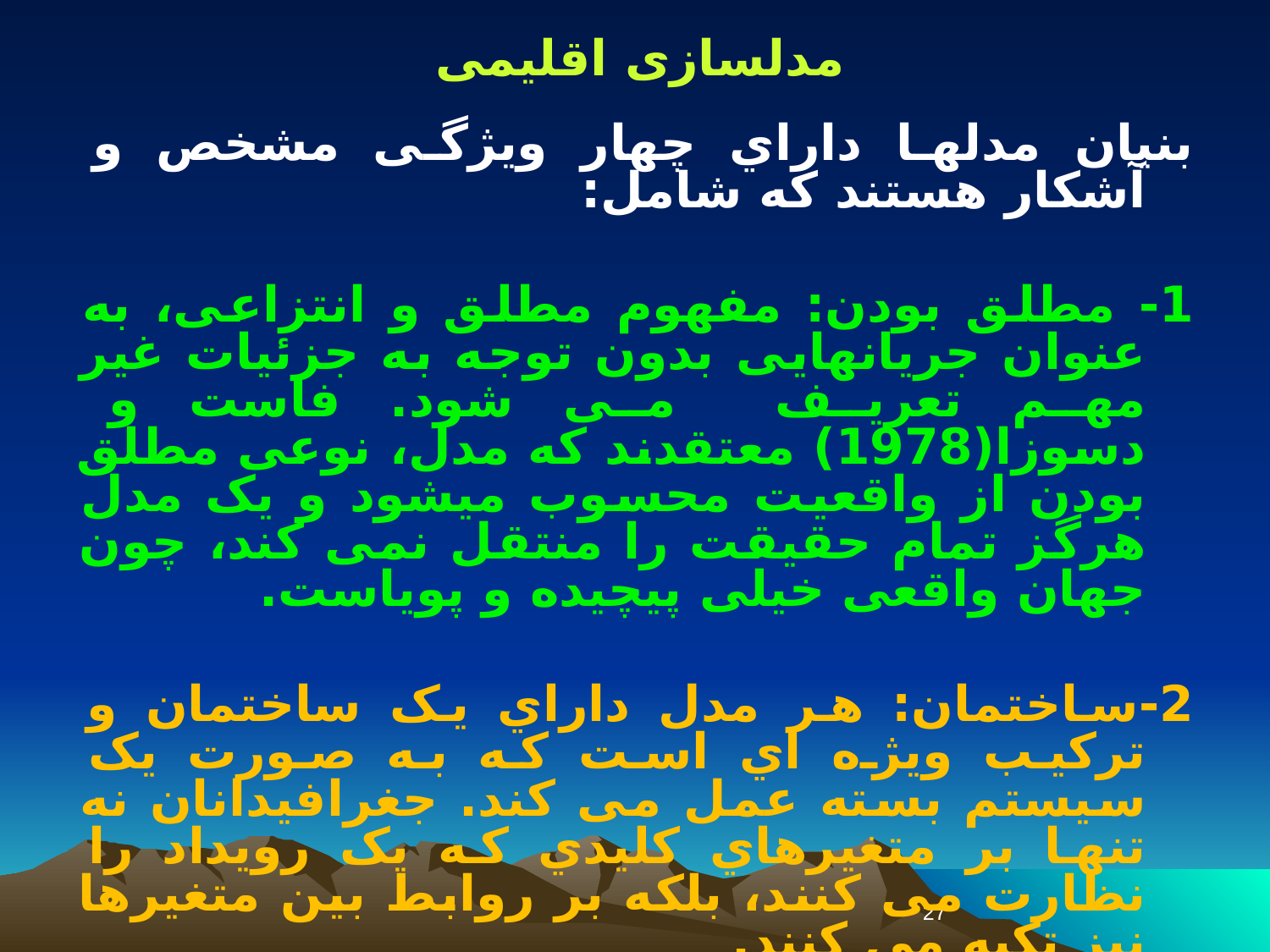

مدلسازی اقلیمی
بنیان مدلها داراي چهار ویژگی مشخص و آشکار هستند که شامل:

1-	 مطلق بودن: مفهوم مطلق و انتزاعی، به عنوان جریانهایی بدون توجه به جزئیات غیر مهم تعریف  می شود. فاست و دسوزا(1978) معتقدند که مدل، نوعی مطلق بودن از واقعیت محسوب میشود و یک مدل هرگز تمام حقیقت را منتقل نمی کند، چون جهان واقعی خیلی پیچیده و پویاست.

2-	ساختمان: هر مدل داراي یک ساختمان و ترکیب ویژه اي است که به صورت یک سیستم بسته عمل می کند. جغرافیدانان نه تنها بر متغیرهاي کلیدي که یک رویداد را نظارت می کنند، بلکه بر روابط بین متغیرها نیز تکیه می کنند.
27